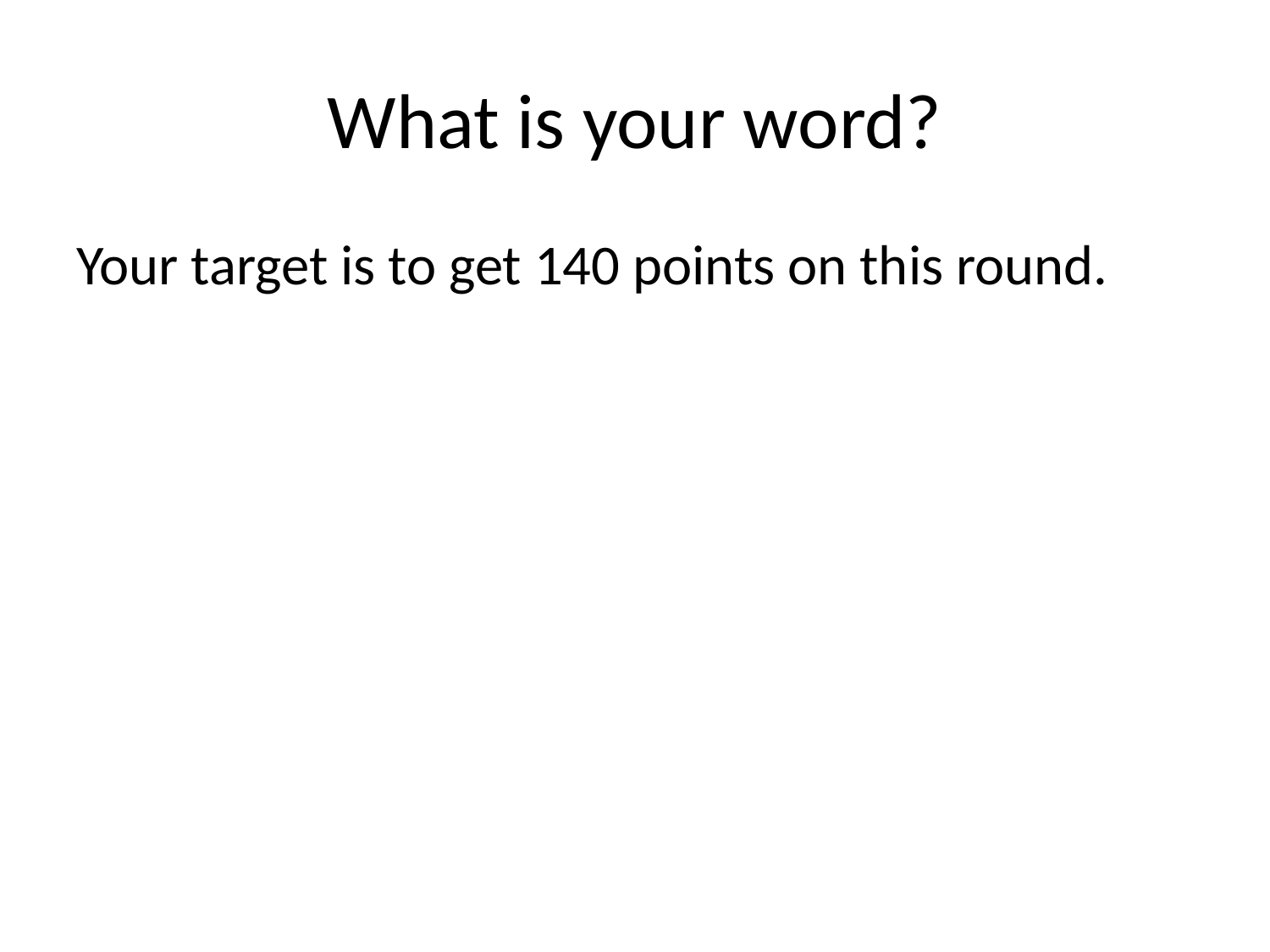

# What is your word?
Your target is to get 140 points on this round.